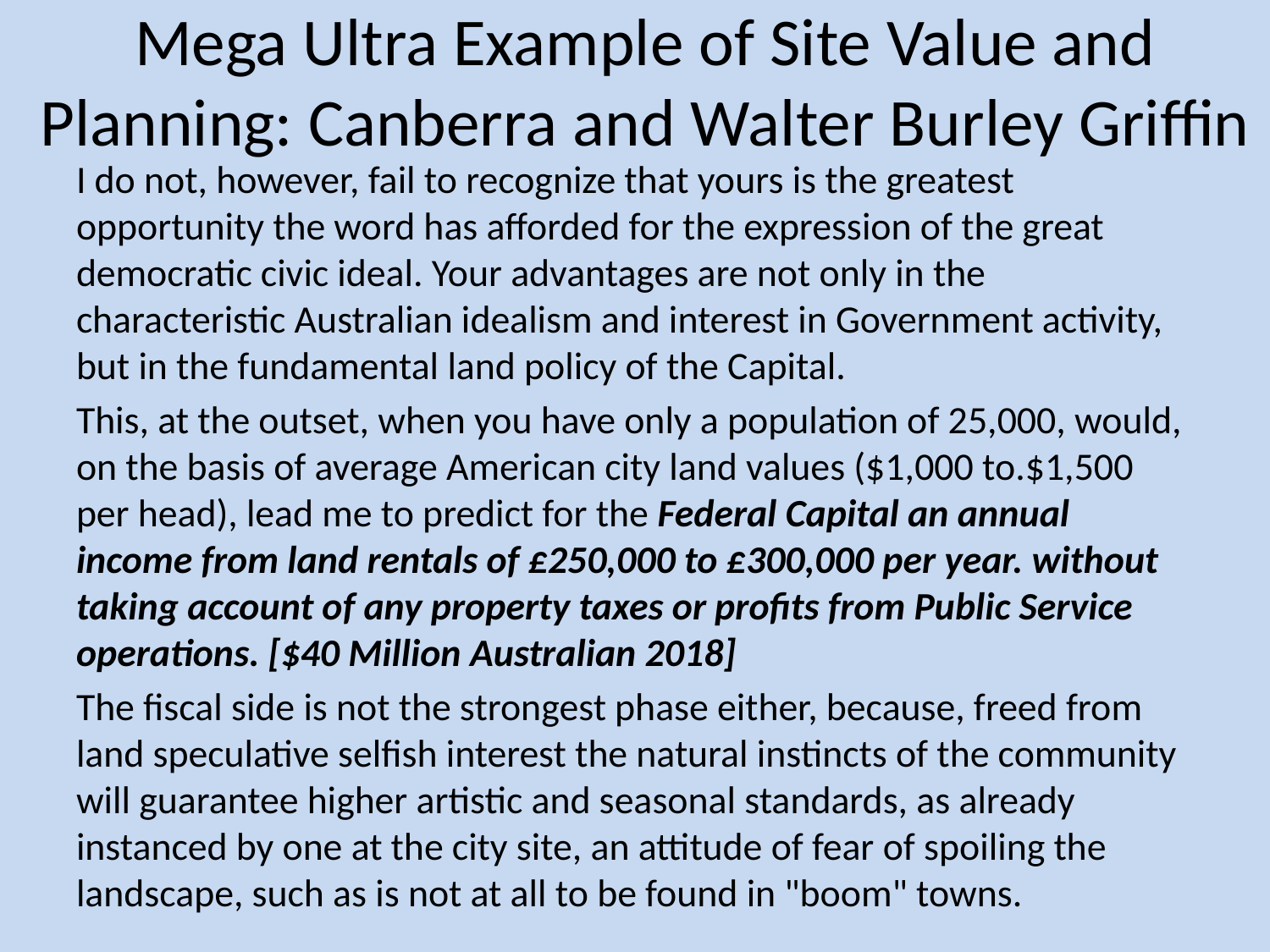

# Mega Ultra Example of Site Value and Planning: Canberra and Walter Burley Griffin
I do not, however, fail to recognize that yours is the greatest opportunity the word has afforded for the expression of the great democratic civic ideal. Your advantages are not only in the characteristic Australian idealism and interest in Government activity, but in the fundamental land policy of the Capital.
This, at the outset, when you have only a population of 25,000, would, on the basis of average American city land values ($1,000 to.$1,500 per head), lead me to predict for the Federal Capital an annual income from land rentals of £250,000 to £300,000 per year. without taking account of any property taxes or profits from Public Service operations. [$40 Million Australian 2018]
The fiscal side is not the strongest phase either, because, freed from land speculative selfish interest the natural instincts of the community will guarantee higher artistic and seasonal standards, as already instanced by one at the city site, an attitude of fear of spoiling the landscape, such as is not at all to be found in "boom" towns.